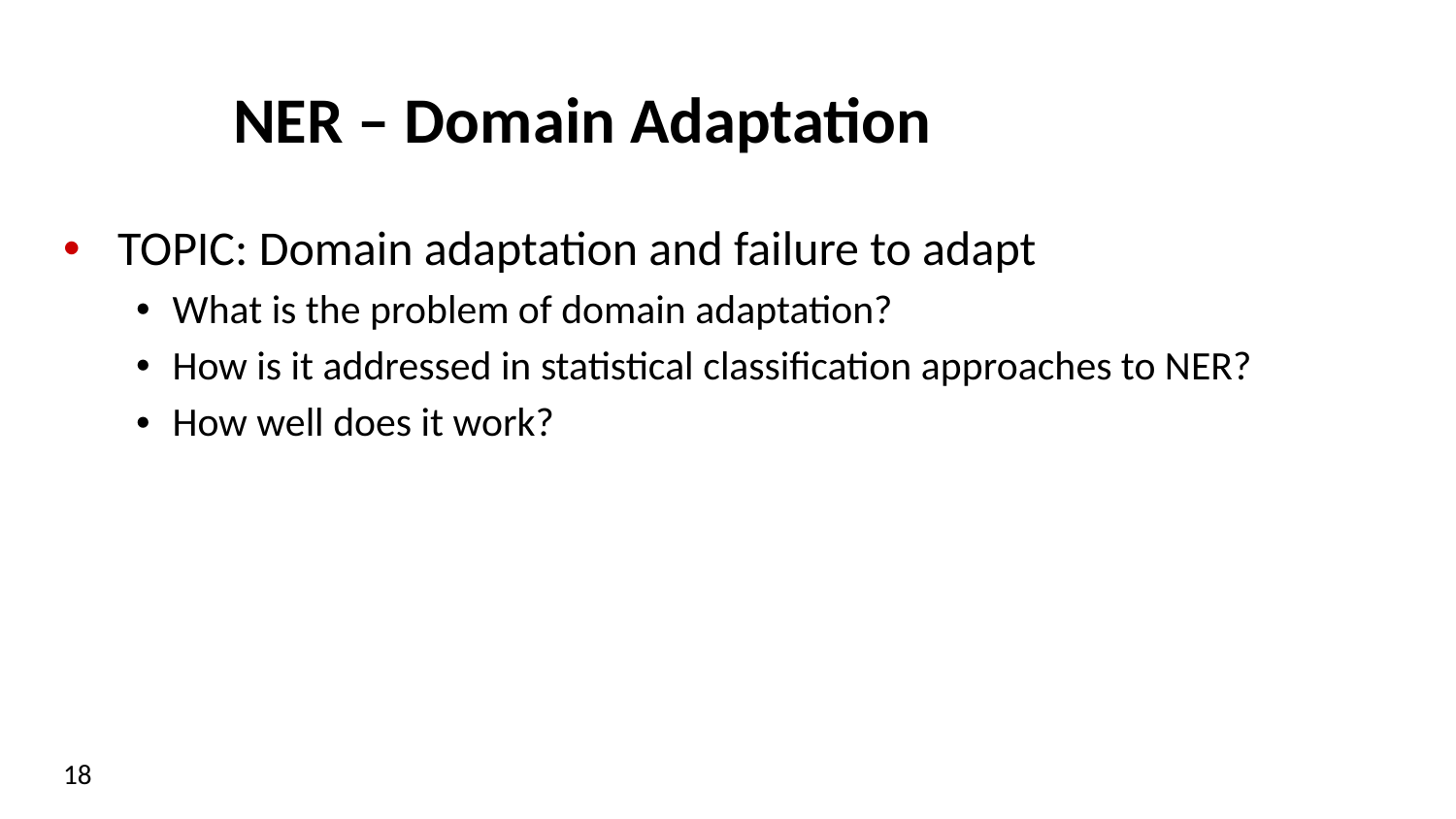

# NER – Domain Adaptation
TOPIC: Domain adaptation and failure to adapt
What is the problem of domain adaptation?
How is it addressed in statistical classification approaches to NER?
How well does it work?
18